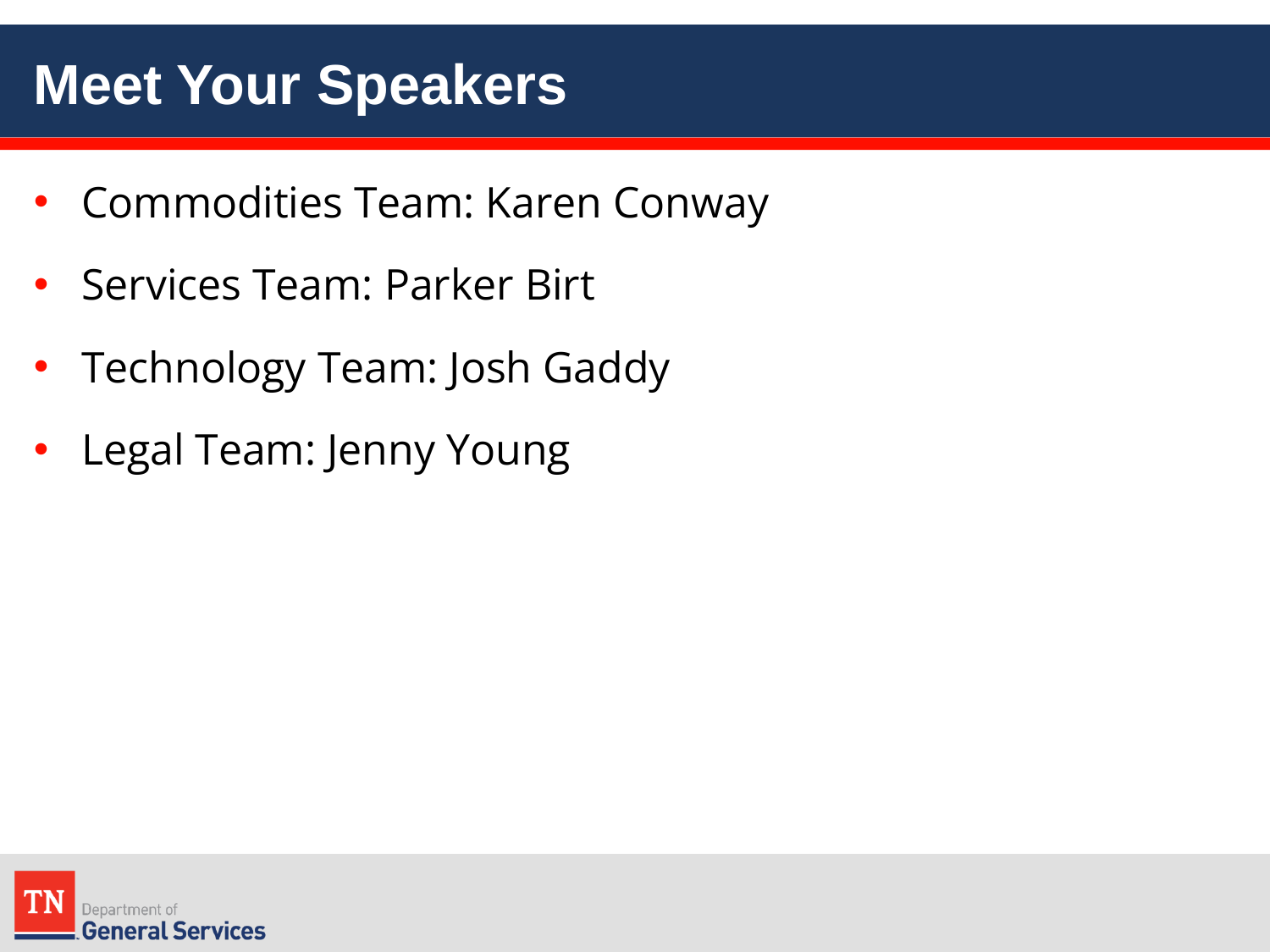

# Meet Your Speakers
Commodities Team: Karen Conway
Services Team: Parker Birt
Technology Team: Josh Gaddy
Legal Team: Jenny Young